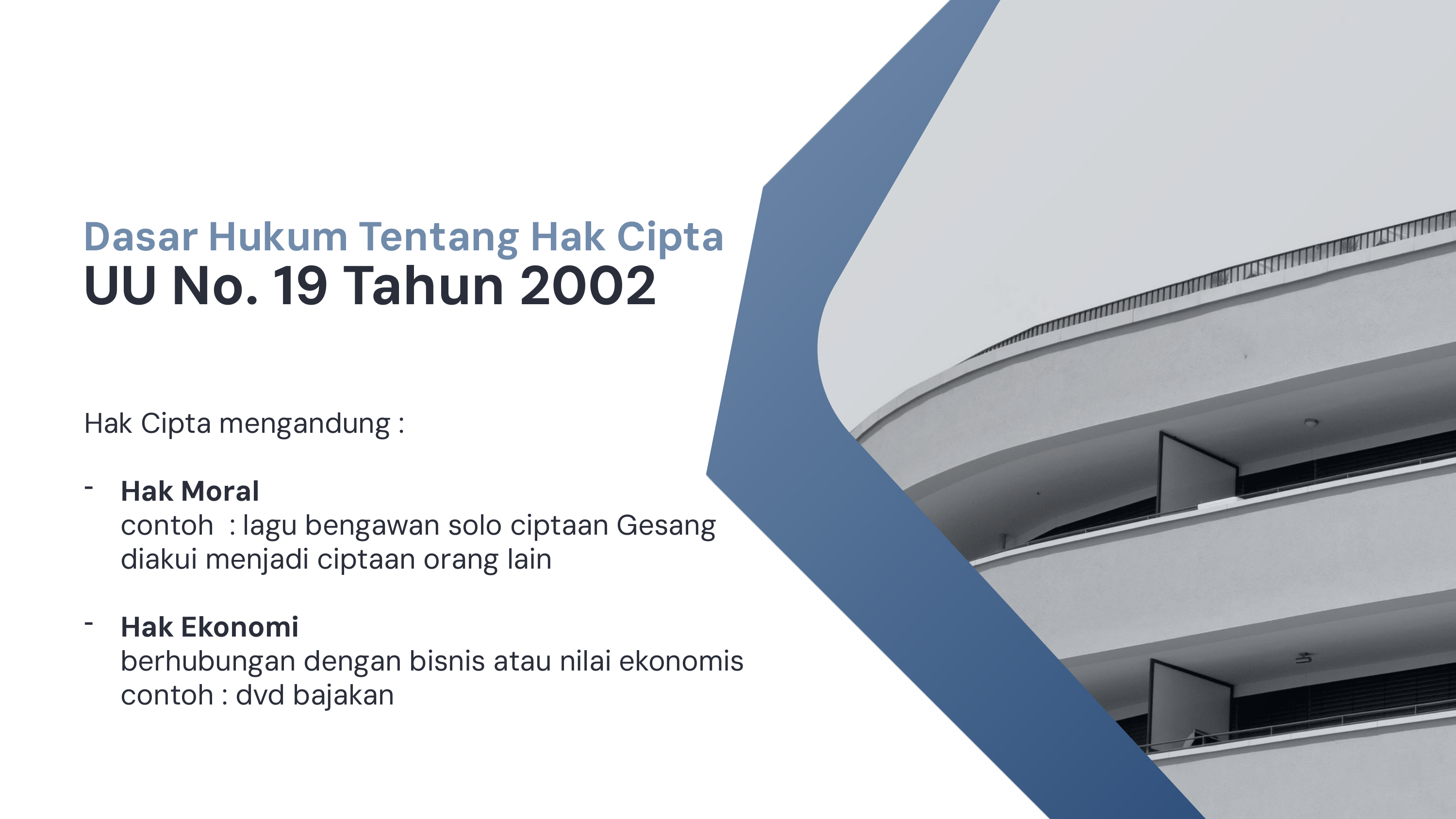

Dasar Hukum Tentang Hak Cipta
UU No. 19 Tahun 2002
Hak Cipta mengandung :

Hak Moral
contoh  : lagu bengawan solo ciptaan Gesang diakui menjadi ciptaan orang lain

Hak Ekonomi
berhubungan dengan bisnis atau nilai ekonomis
contoh : dvd bajakan